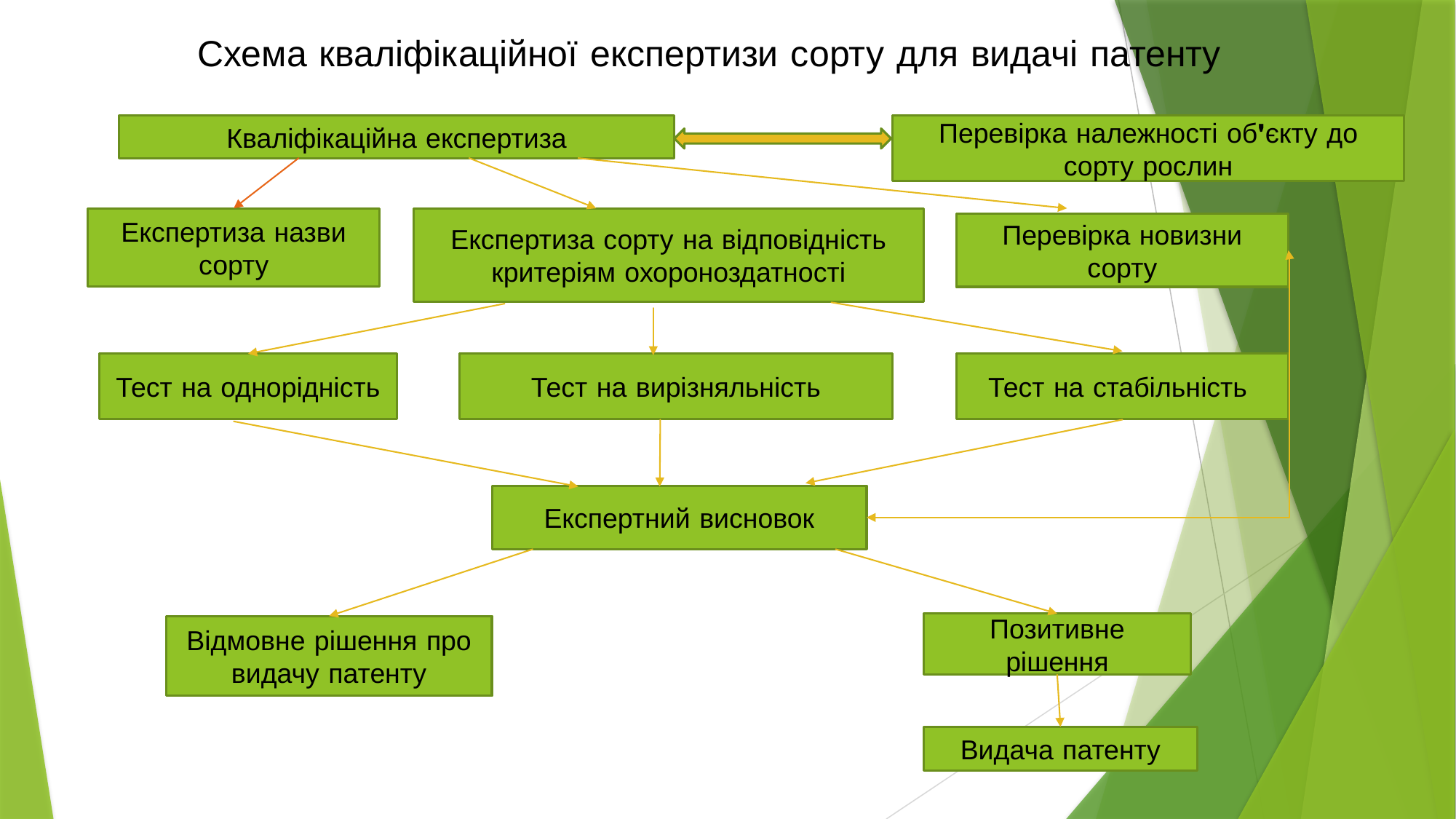

Схема кваліфікаційної експертизи сорту для видачі патенту
Кваліфікаційна експертиза
Перевірка належності об'єкту до сорту рослин

Експертиза назви сорту
Експертиза сорту на відповідність критеріям охороноздатності
Перевірка новизни сорту
Тест на однорідність
Тест на вирізняльність
Тест на стабільність
Експертний висновок
Позитивне рішення
Відмовне рішення про видачу патенту
Видача патенту